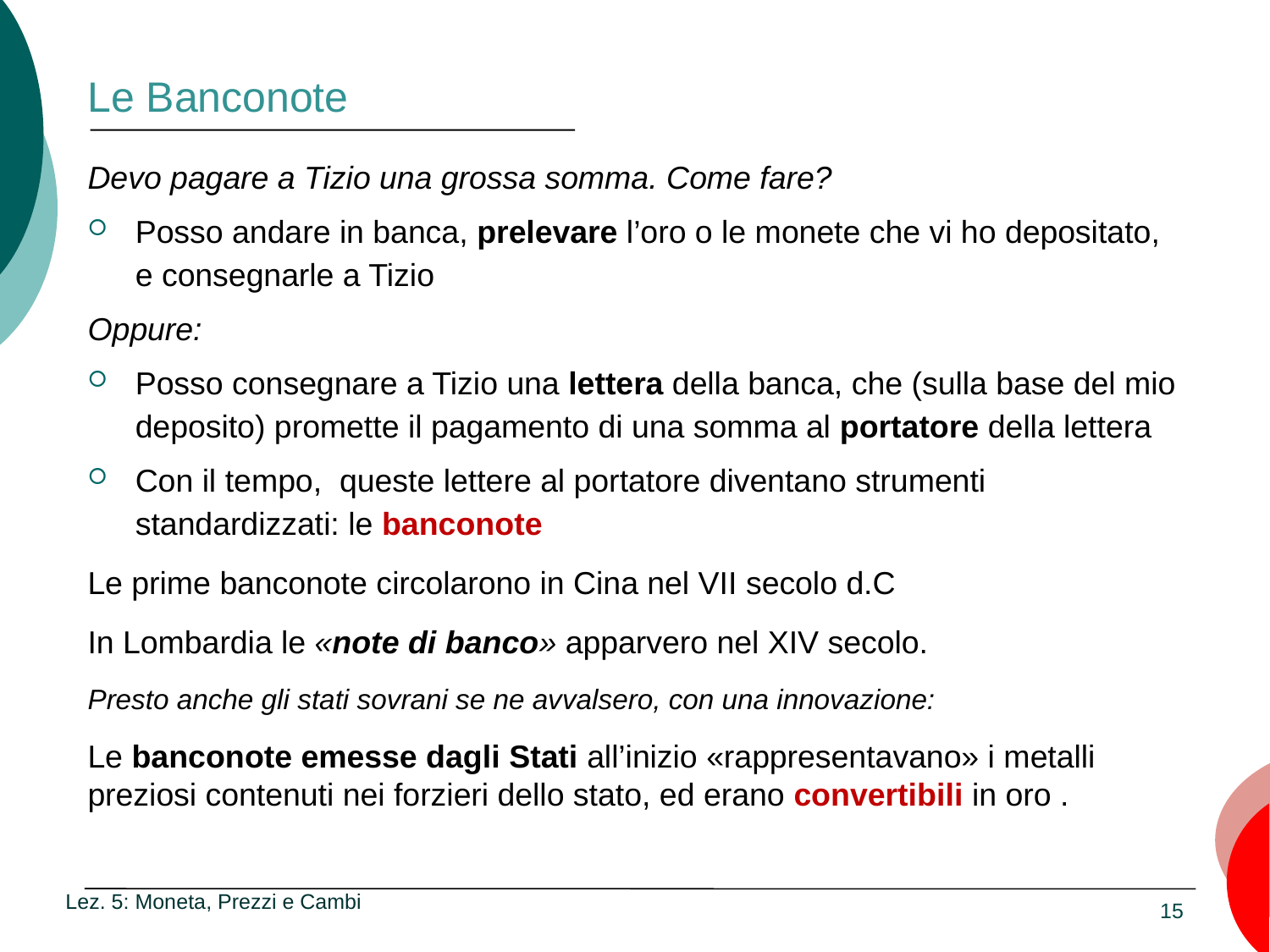

# Le Banconote
Devo pagare a Tizio una grossa somma. Come fare?
Posso andare in banca, prelevare l’oro o le monete che vi ho depositato, e consegnarle a Tizio
Oppure:
Posso consegnare a Tizio una lettera della banca, che (sulla base del mio deposito) promette il pagamento di una somma al portatore della lettera
Con il tempo,  queste lettere al portatore diventano strumenti standardizzati: le banconote
Le prime banconote circolarono in Cina nel VII secolo d.C
In Lombardia le «note di banco» apparvero nel XIV secolo.
Presto anche gli stati sovrani se ne avvalsero, con una innovazione:
Le banconote emesse dagli Stati all’inizio «rappresentavano» i metalli preziosi contenuti nei forzieri dello stato, ed erano convertibili in oro .

Lez. 5: Moneta, Prezzi e Cambi